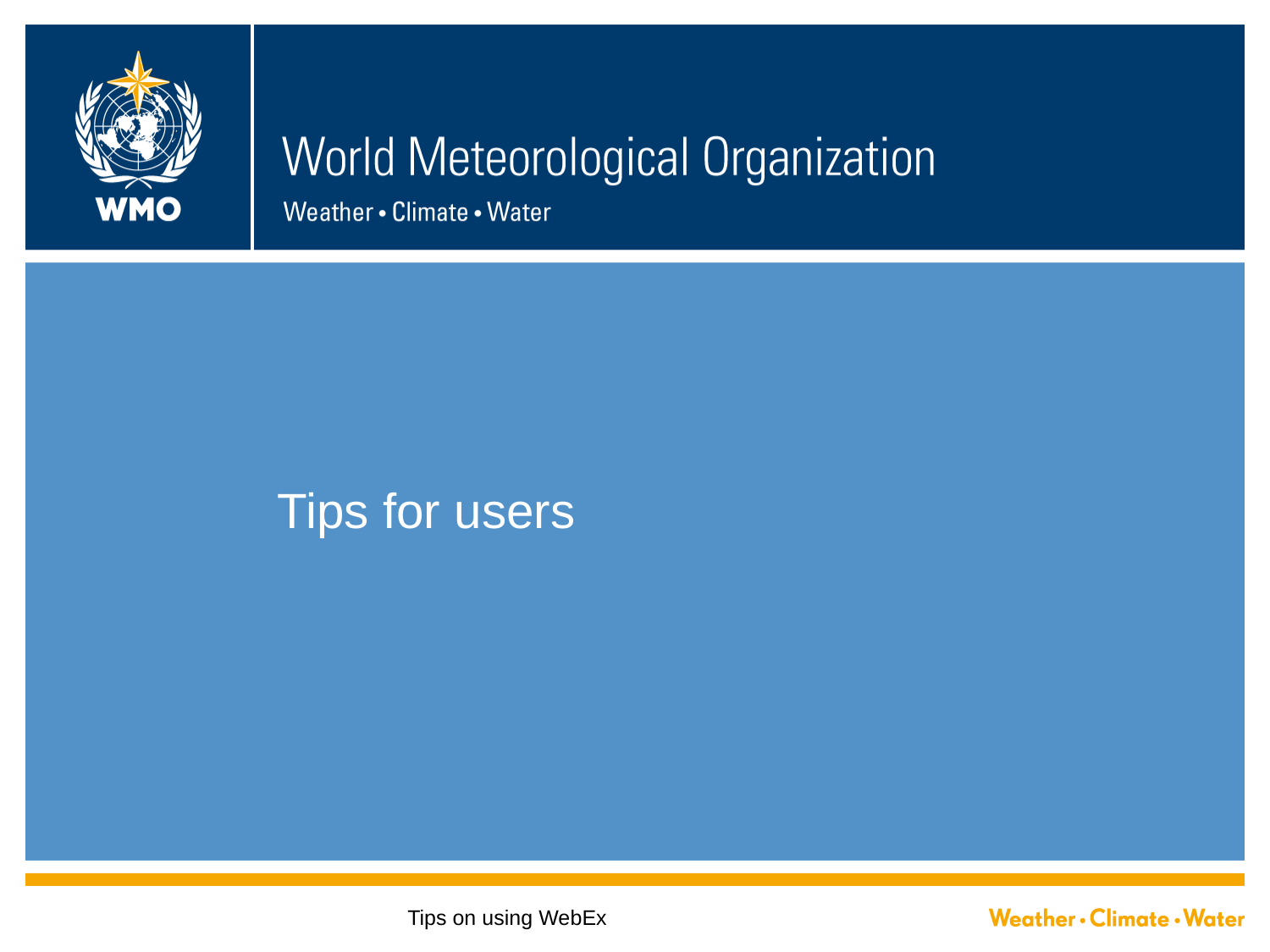

#
Tips for users
Tips on using WebEx